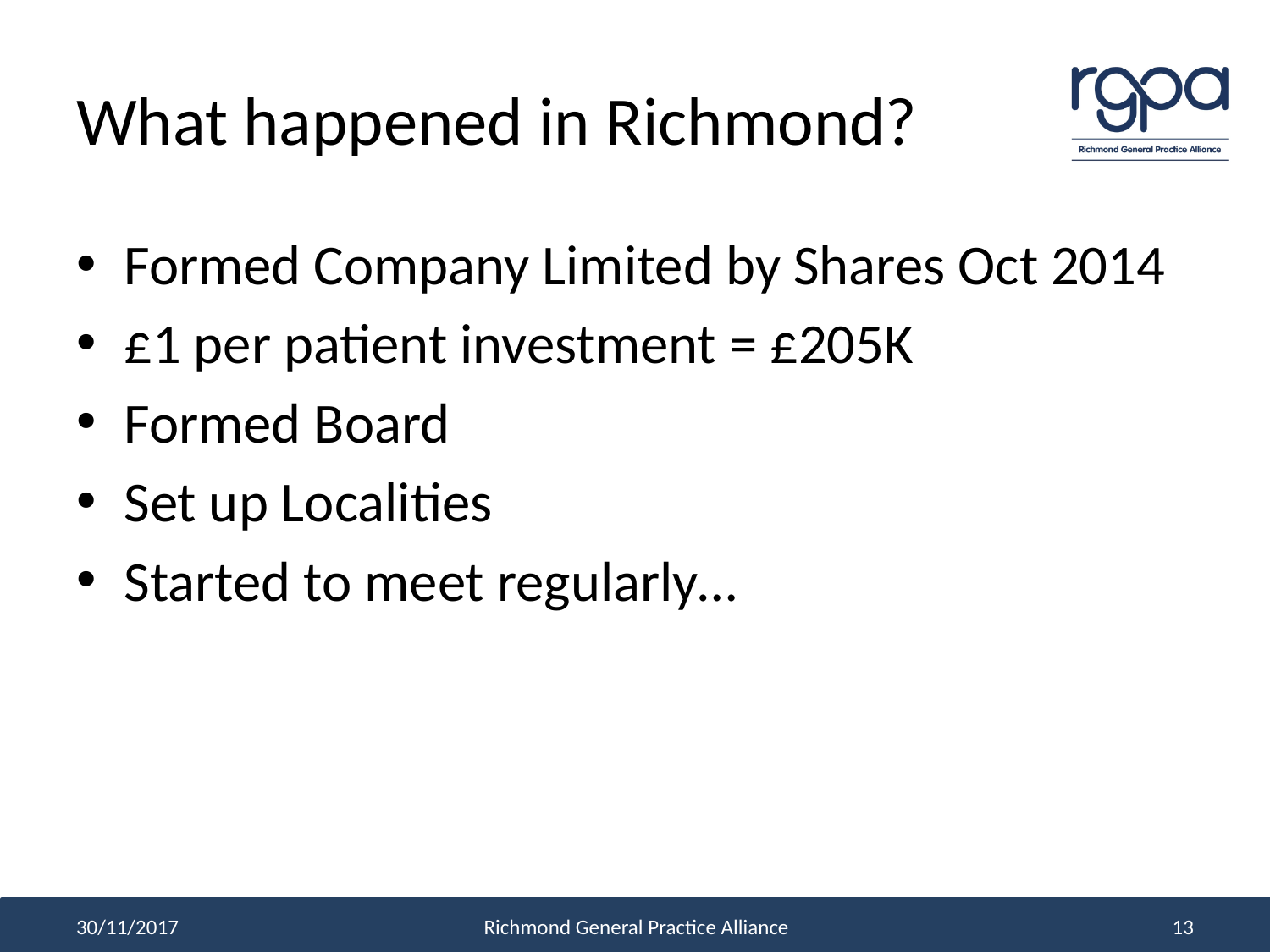

# What happened in Richmond?
Formed Company Limited by Shares Oct 2014
£1 per patient investment = £205K
Formed Board
Set up Localities
Started to meet regularly…
30/11/2017
Richmond General Practice Alliance
13